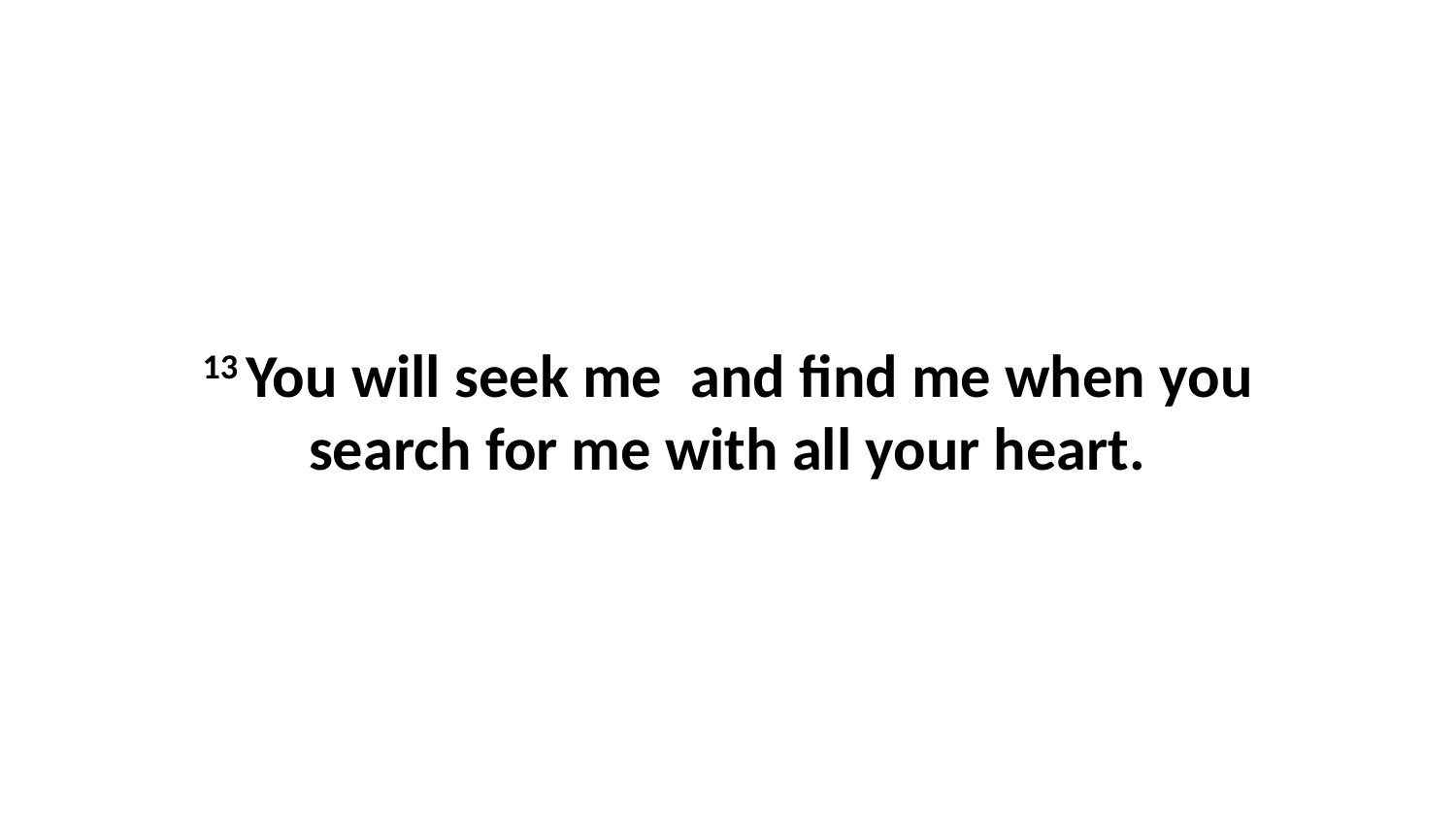

13 You will seek me  and find me when you search for me with all your heart.